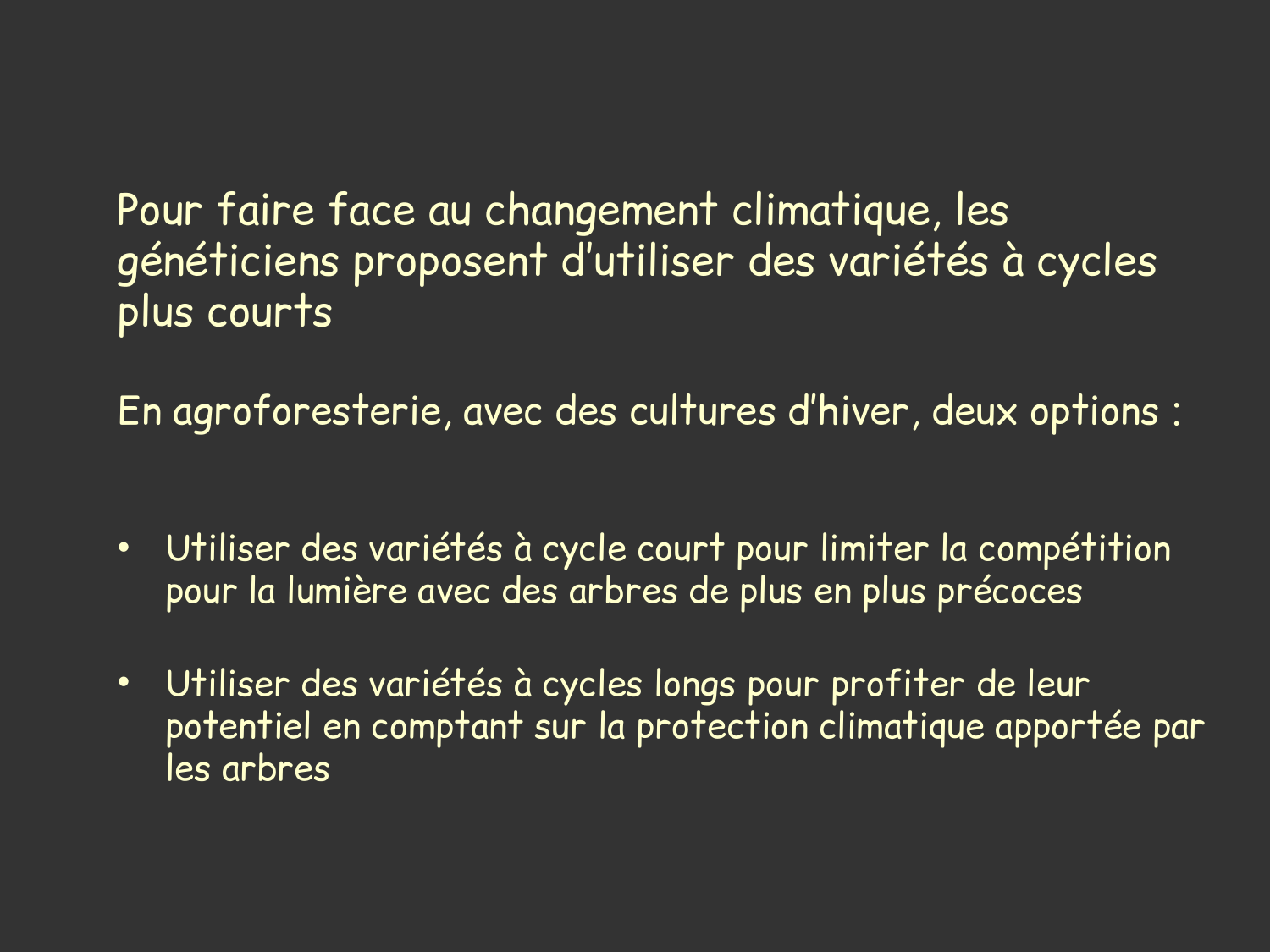

Pour faire face au changement climatique, les généticiens proposent d’utiliser des variétés à cycles plus courts

En agroforesterie, avec des cultures d’hiver, deux options :

Utiliser des variétés à cycle court pour limiter la compétition pour la lumière avec des arbres de plus en plus précoces

Utiliser des variétés à cycles longs pour profiter de leur potentiel en comptant sur la protection climatique apportée par les arbres